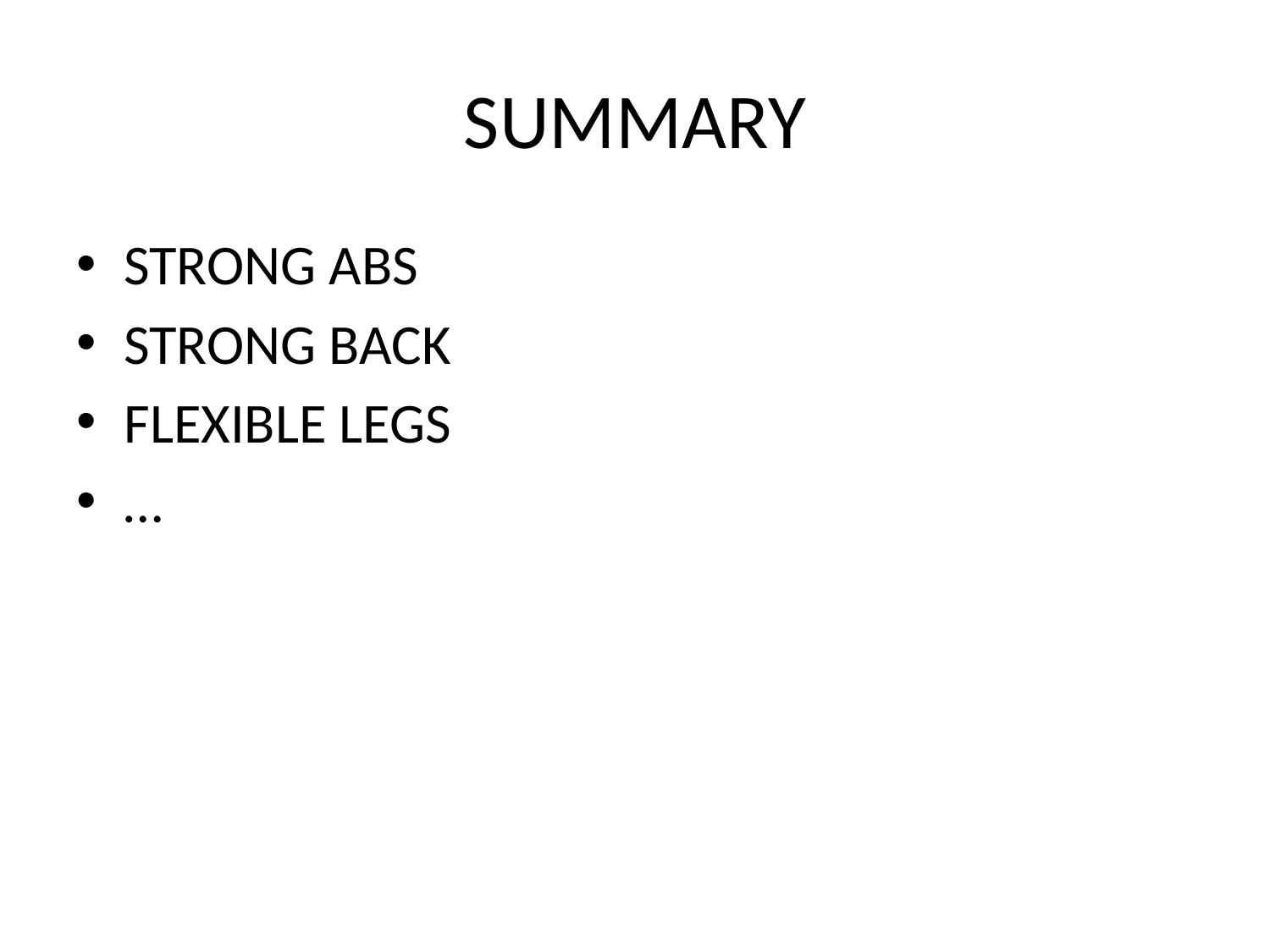

# SUMMARY
STRONG ABS
STRONG BACK
FLEXIBLE LEGS
…